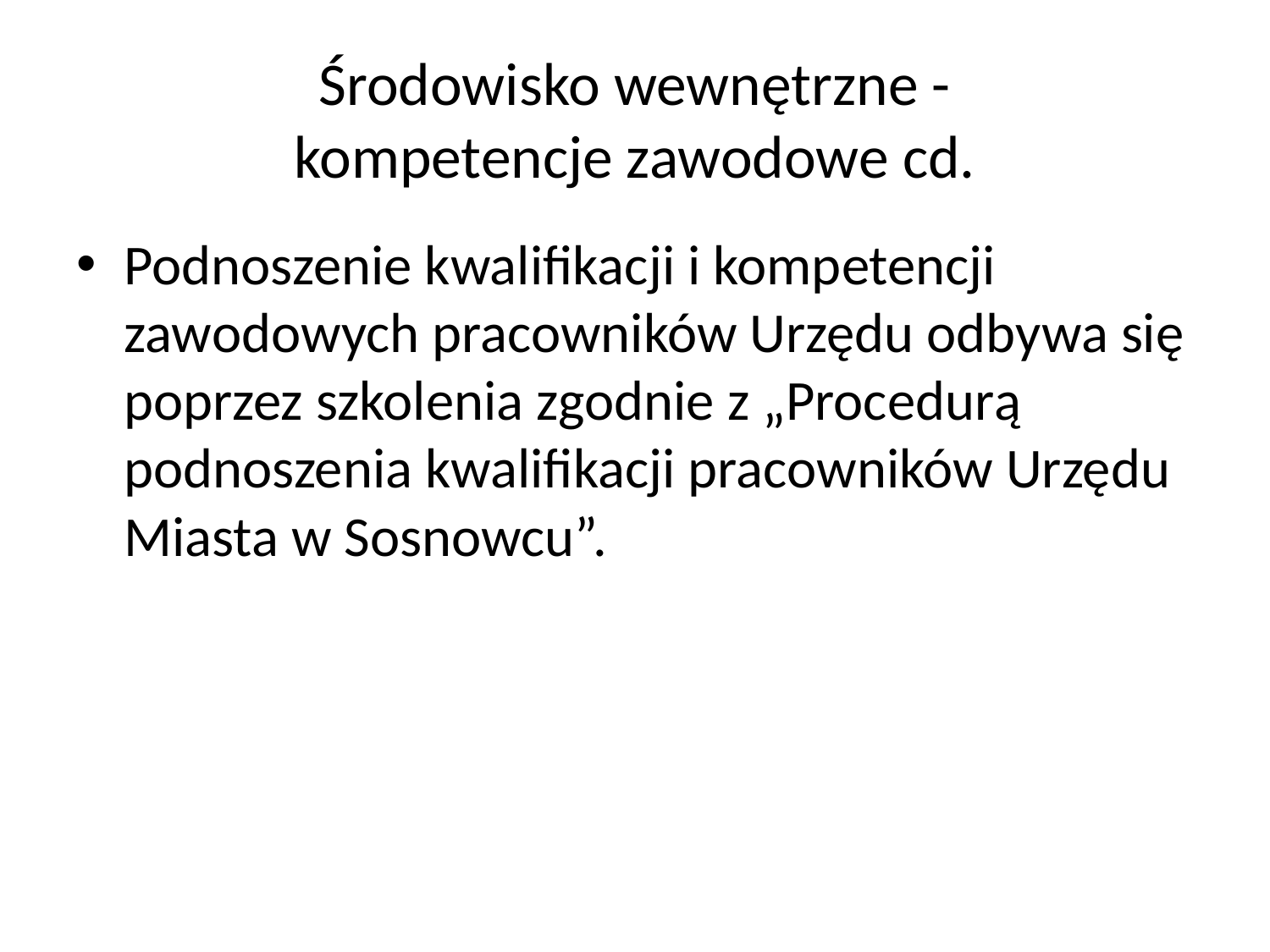

# Środowisko wewnętrzne - kompetencje zawodowe cd.
Podnoszenie kwalifikacji i kompetencji zawodowych pracowników Urzędu odbywa się poprzez szkolenia zgodnie z „Procedurą podnoszenia kwalifikacji pracowników Urzędu Miasta w Sosnowcu”.